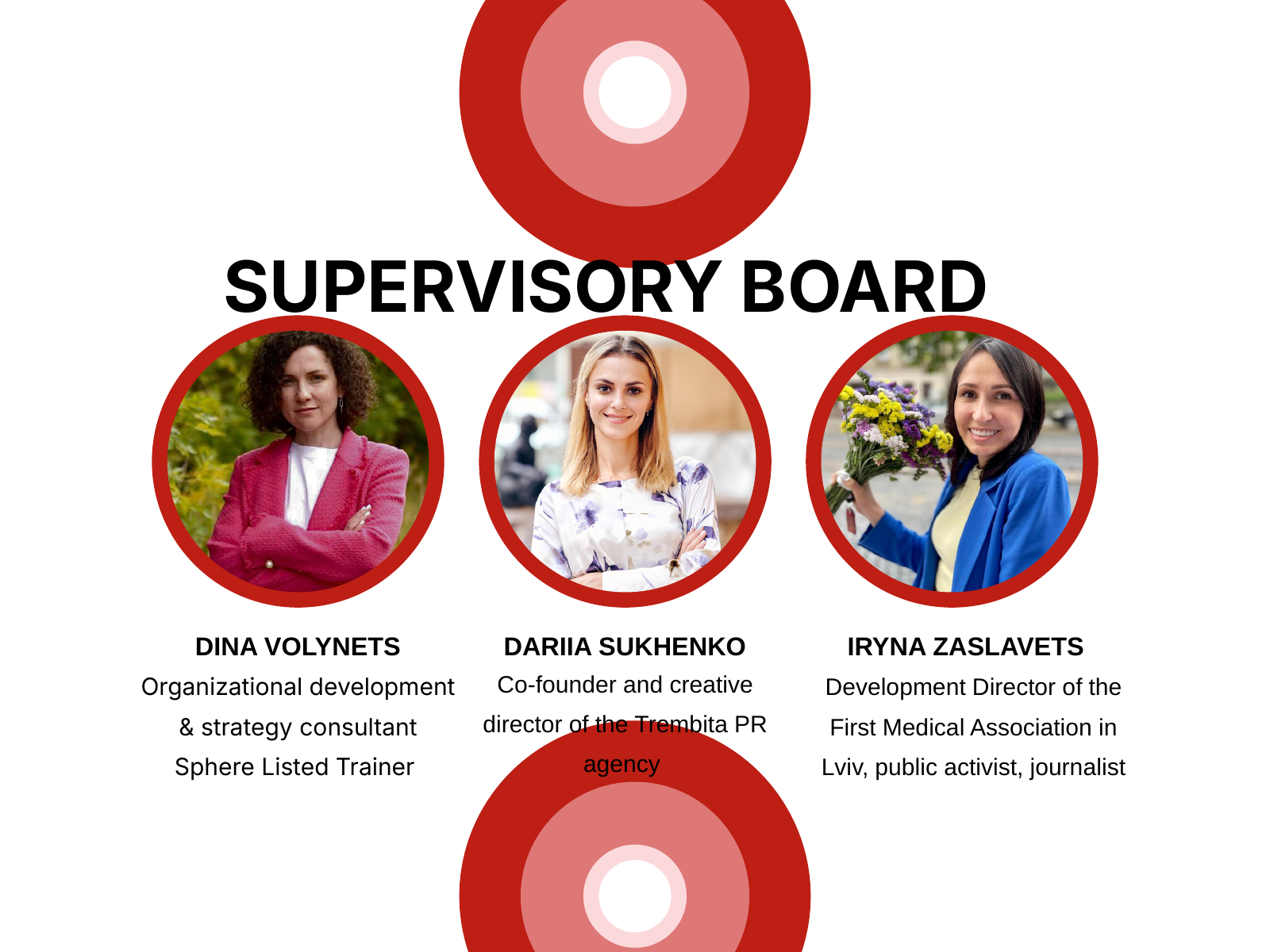

SUPERVISORY BOARD

DINA VOLYNETS
DARIIA SUKHENKO
IRYNA ZASLAVETS
Co-founder and creative director of the Trembita PR agency
Organizational development & strategy consultant
Sphere Listed Trainer
Development Director of the First Medical Association in Lviv, public activist, journalist